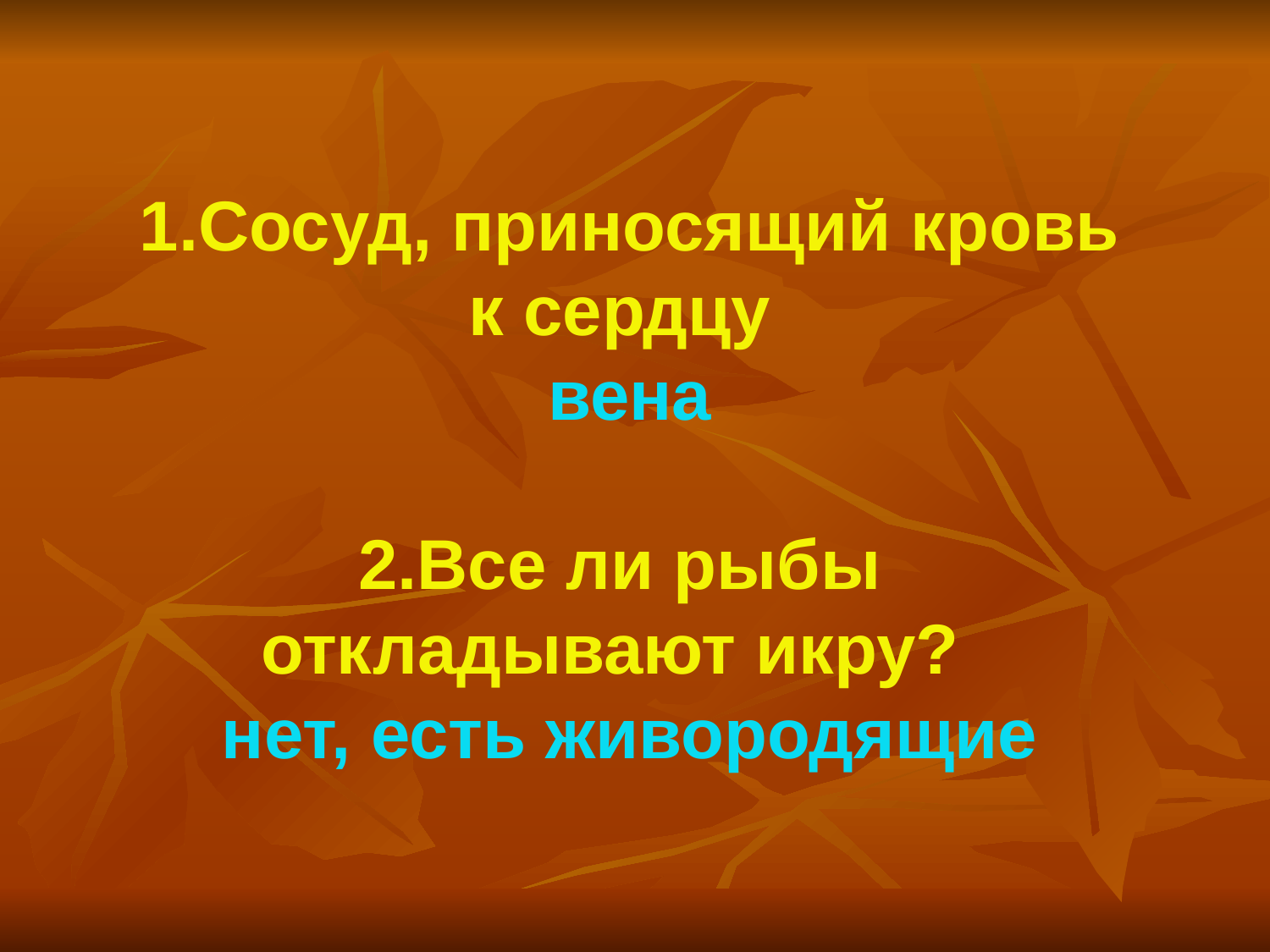

1.Сосуд, приносящий кровь
к сердцу
вена

2.Все ли рыбы
откладывают икру?
нет, есть живородящие